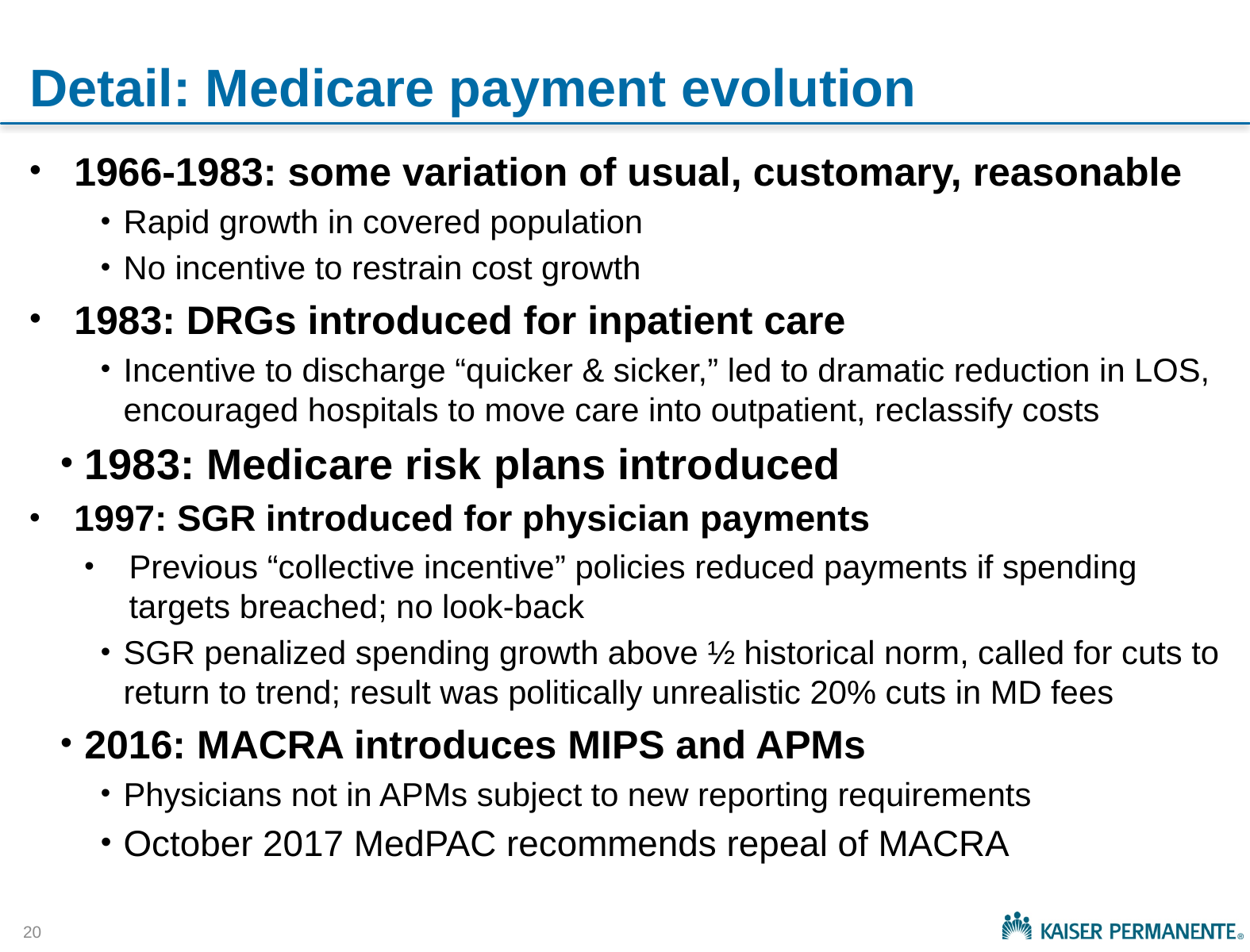

# Detail: Medicare payment evolution
1966-1983: some variation of usual, customary, reasonable
Rapid growth in covered population
No incentive to restrain cost growth
1983: DRGs introduced for inpatient care
Incentive to discharge “quicker & sicker,” led to dramatic reduction in LOS, encouraged hospitals to move care into outpatient, reclassify costs
1983: Medicare risk plans introduced
1997: SGR introduced for physician payments
Previous “collective incentive” policies reduced payments if spending targets breached; no look-back
SGR penalized spending growth above ½ historical norm, called for cuts to return to trend; result was politically unrealistic 20% cuts in MD fees
2016: MACRA introduces MIPS and APMs
Physicians not in APMs subject to new reporting requirements
October 2017 MedPAC recommends repeal of MACRA
20